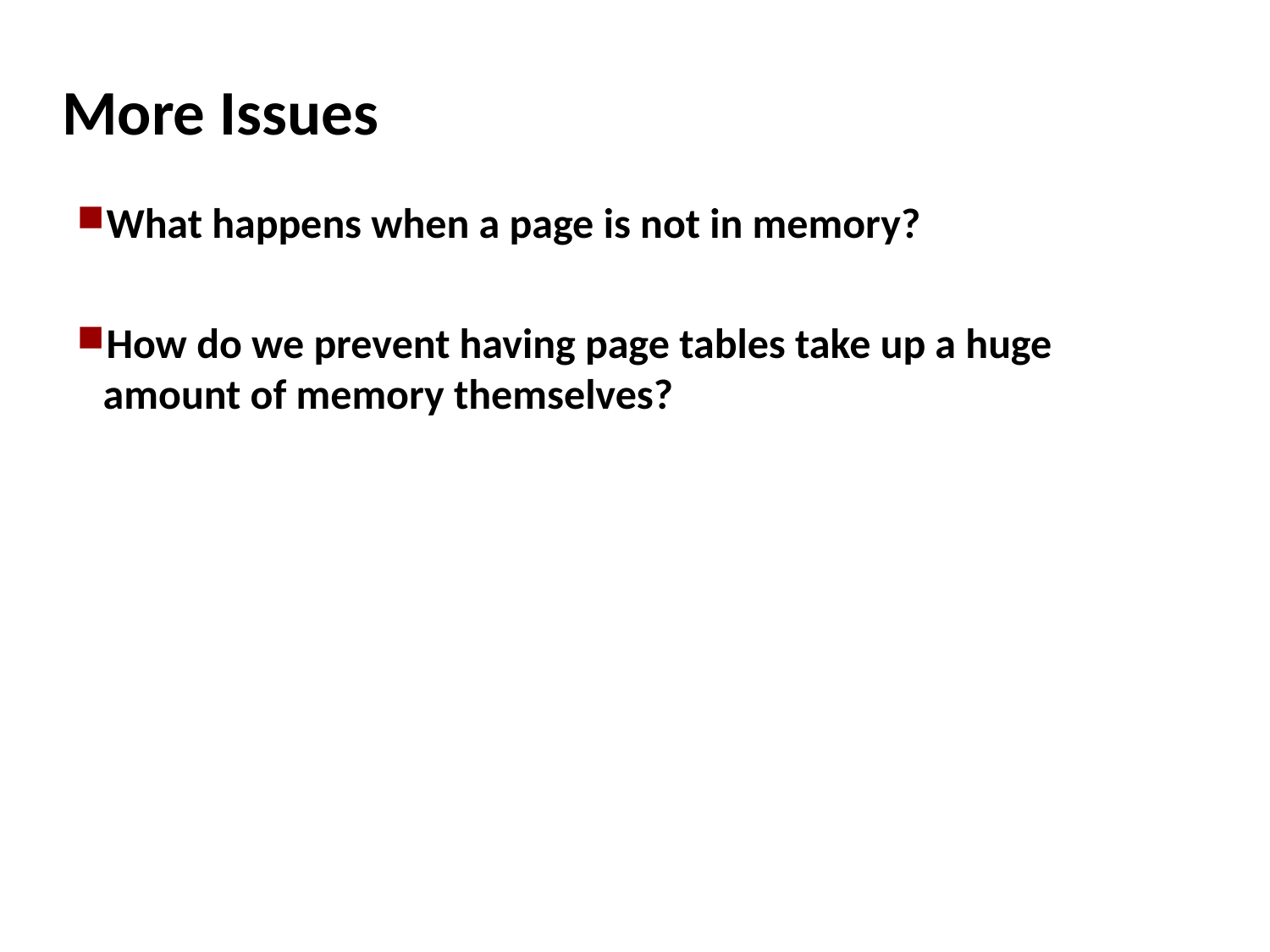

# More Issues
What happens when a page is not in memory?

How do we prevent having page tables take up a huge amount of memory themselves?